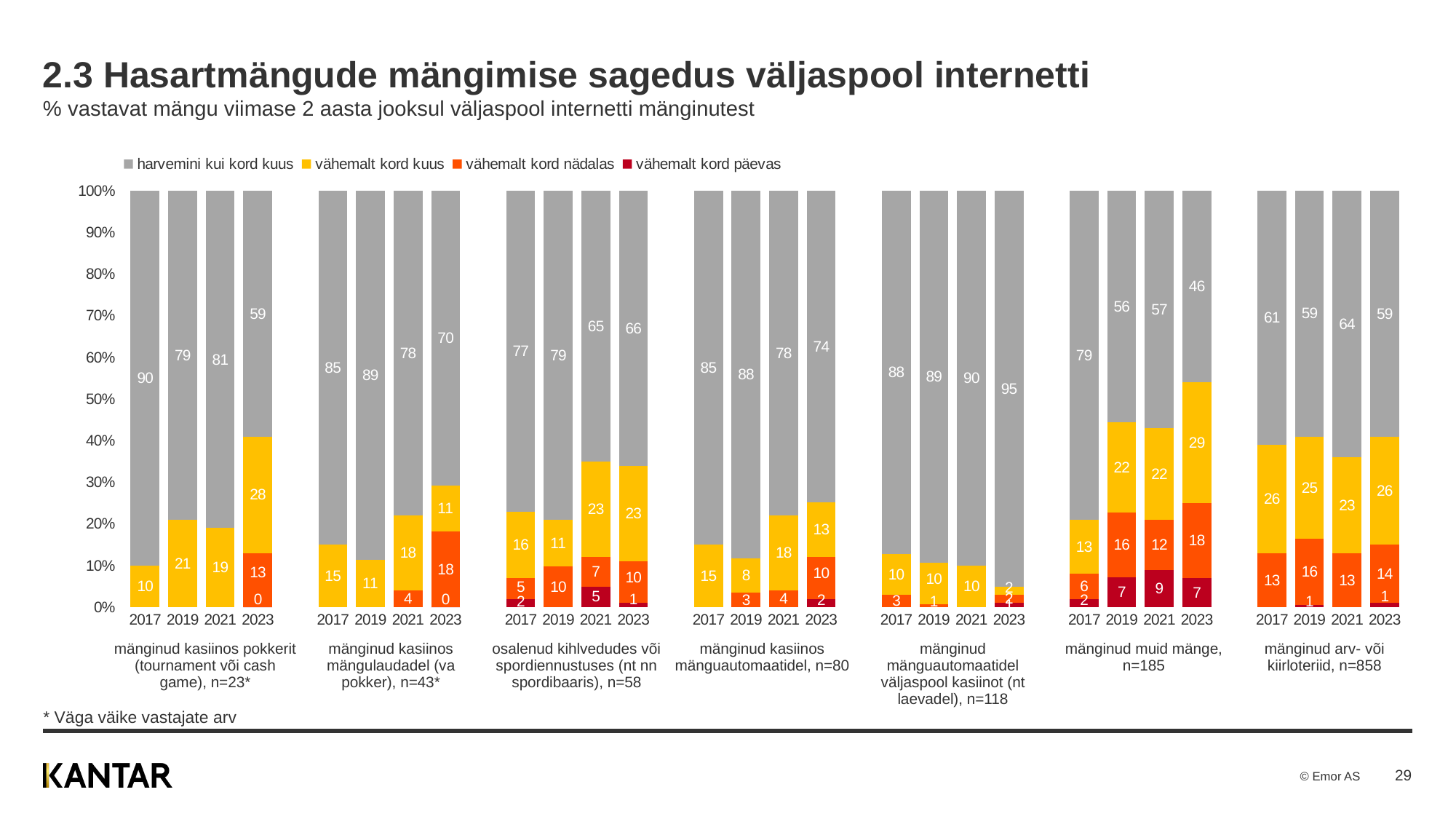

# 2.3 Hasartmängude mängimise sagedus väljaspool internetti % vastavat mängu viimase 2 aasta jooksul väljaspool internetti mänginutest

### Chart

| Category | vähemalt kord päevas | vähemalt kord nädalas | vähemalt kord kuus | harvemini kui kord kuus |
|---|---|---|---|---|
| 2023 | 1.0 | 14.0 | 26.0 | 59.0 |
| 2021 | None | 13.0 | 23.0 | 64.0 |
| 2019 | 0.59 | 15.8 | 24.63 | 58.98 |
| 2017 | None | 13.0 | 26.0 | 61.0 |
|  | None | None | None | None |
| 2023 | 7.0 | 18.0 | 29.0 | 46.0 |
| 2021 | 9.0 | 12.0 | 22.0 | 57.0 |
| 2019 | 7.18 | 15.62 | 21.57 | 55.63 |
| 2017 | 2.0 | 6.0 | 13.0 | 79.0 |
|  | None | None | None | None |
| 2023 | 1.0 | 2.0 | 2.0 | 95.0 |
| 2021 | None | None | 10.0 | 90.0 |
| 2019 | None | 0.68 | 9.98 | 89.35 |
| 2017 | None | 3.0 | 10.0 | 88.0 |
|  | None | None | None | None |
| 2023 | 2.0 | 10.0 | 13.0 | 74.0 |
| 2021 | None | 4.0 | 18.0 | 78.0 |
| 2019 | None | 3.43 | 8.29 | 88.28 |
| 2017 | None | None | 15.0 | 85.0 |
|  | None | None | None | None |
| 2023 | 1.0 | 10.0 | 23.0 | 66.0 |
| 2021 | 5.0 | 7.0 | 23.0 | 65.0 |
| 2019 | None | 9.73 | 11.24 | 79.03 |
| 2017 | 2.0 | 5.0 | 16.0 | 77.0 |
|  | None | None | None | None |
| 2023 | 0.0 | 18.0 | 11.0 | 70.0 |
| 2021 | None | 4.0 | 18.0 | 78.0 |
| 2019 | None | None | 11.47 | 88.53 |
| 2017 | None | None | 15.0 | 85.0 |
|  | None | None | None | None |
| 2023 | 0.0 | 13.0 | 28.0 | 59.0 |
| 2021 | None | None | 19.0 | 81.0 |
| 2019 | None | None | 20.94 | 79.06 |
| 2017 | None | None | 10.0 | 90.0 |
| mänginud kasiinos pokkerit (tournament või cash game), n=23\* | mänginud kasiinos mängulaudadel (va pokker), n=43\* | osalenud kihlvedudes või spordiennustuses (nt nn spordibaaris), n=58 | mänginud kasiinos mänguautomaatidel, n=80 | mänginud mänguautomaatidel väljaspool kasiinot (nt laevadel), n=118 | mänginud muid mänge, n=185 | mänginud arv- või kiirloteriid, n=858 |
| --- | --- | --- | --- | --- | --- | --- |
* Väga väike vastajate arv
29